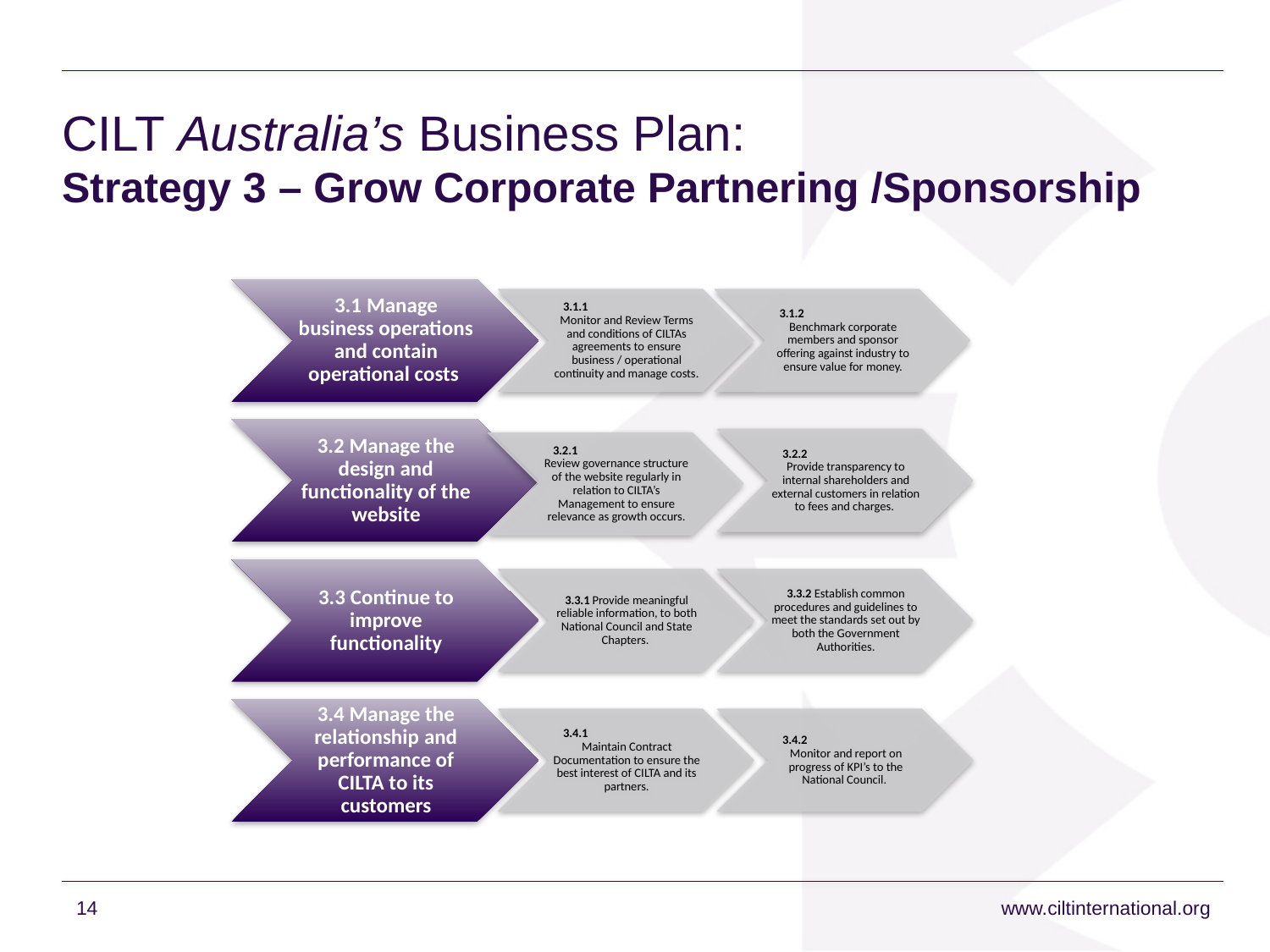

# CILT Australia’s Business Plan: Strategy 3 – Grow Corporate Partnering /Sponsorship

3.1 Manage business operations and contain operational costs
3.1.1	Monitor and Review Terms and conditions of CILTAs agreements to ensure business / operational continuity and manage costs.
3.1.2	Benchmark corporate members and sponsor offering against industry to ensure value for money.
3.2 Manage the design and functionality of the website
3.2.1	Review governance structure of the website regularly in relation to CILTA’s Management to ensure relevance as growth occurs.
3.2.2	Provide transparency to internal shareholders and external customers in relation to fees and charges.
3.3 Continue to improve functionality
3.3.1 Provide meaningful reliable information, to both National Council and State Chapters.
3.3.2 Establish common procedures and guidelines to meet the standards set out by both the Government Authorities.
3.4 Manage the relationship and performance of CILTA to its customers
3.4.1	Maintain Contract Documentation to ensure the best interest of CILTA and its partners.
3.4.2 	Monitor and report on progress of KPI’s to the National Council.
14
www.ciltinternational.org